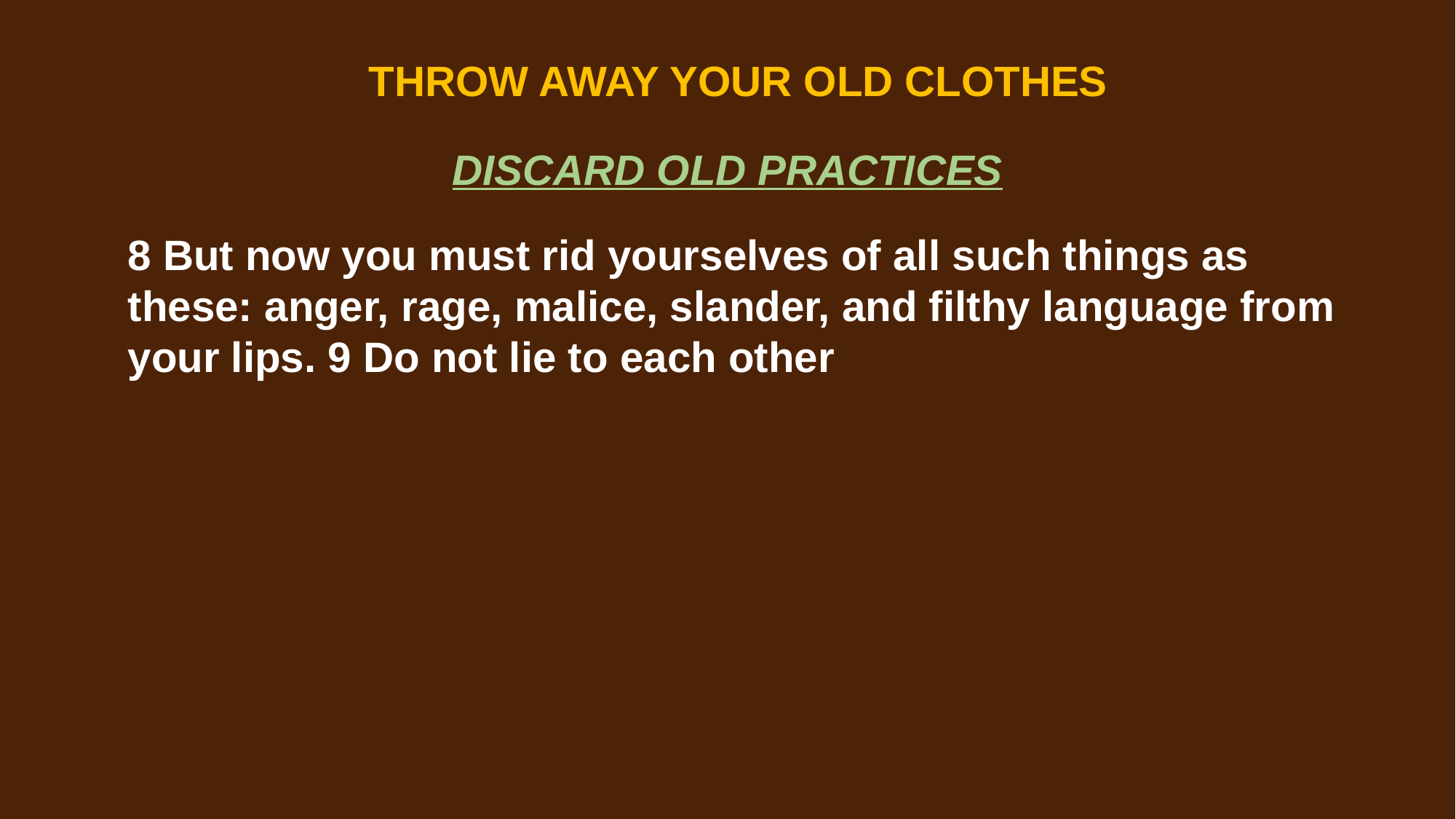

THROW AWAY YOUR OLD CLOTHES
DISCARD OLD PRACTICES
8 But now you must rid yourselves of all such things as these: anger, rage, malice, slander, and filthy language from your lips. 9 Do not lie to each other